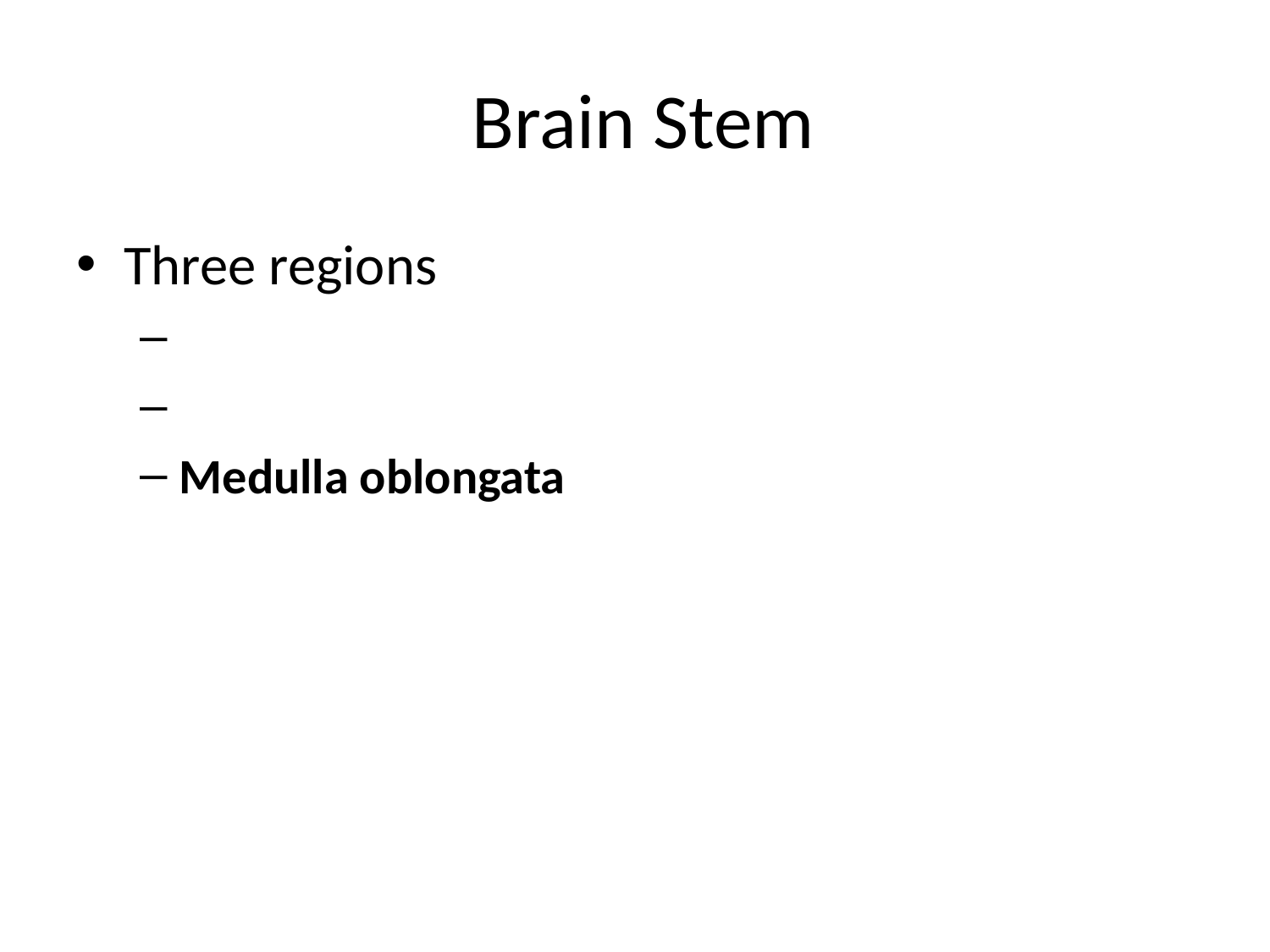

# Brain Stem
Three regions

Medulla oblongata